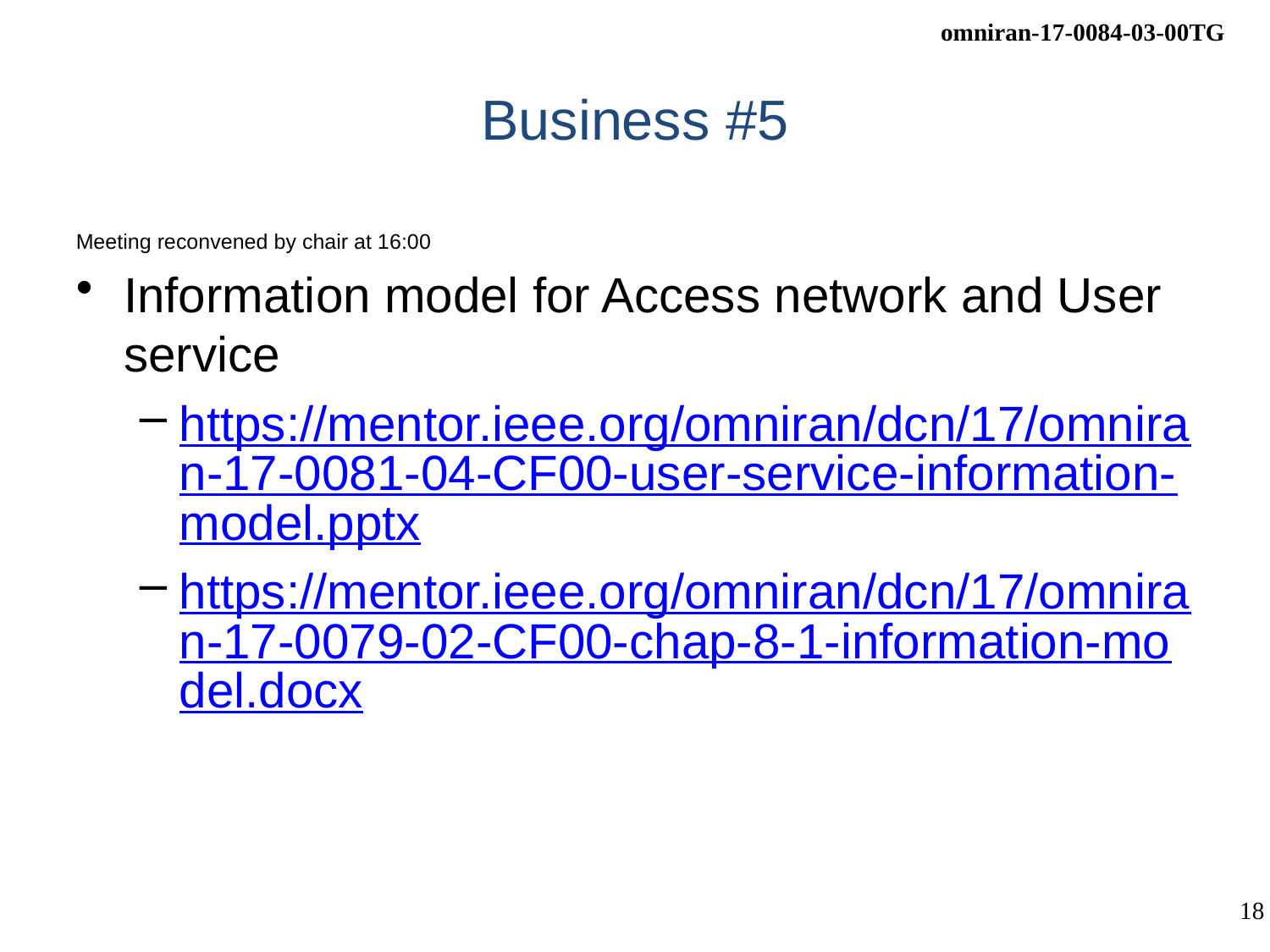

# Business #5
Meeting reconvened by chair at 16:00
Information model for Access network and User service
https://mentor.ieee.org/omniran/dcn/17/omniran-17-0081-04-CF00-user-service-information-model.pptx
https://mentor.ieee.org/omniran/dcn/17/omniran-17-0079-02-CF00-chap-8-1-information-model.docx